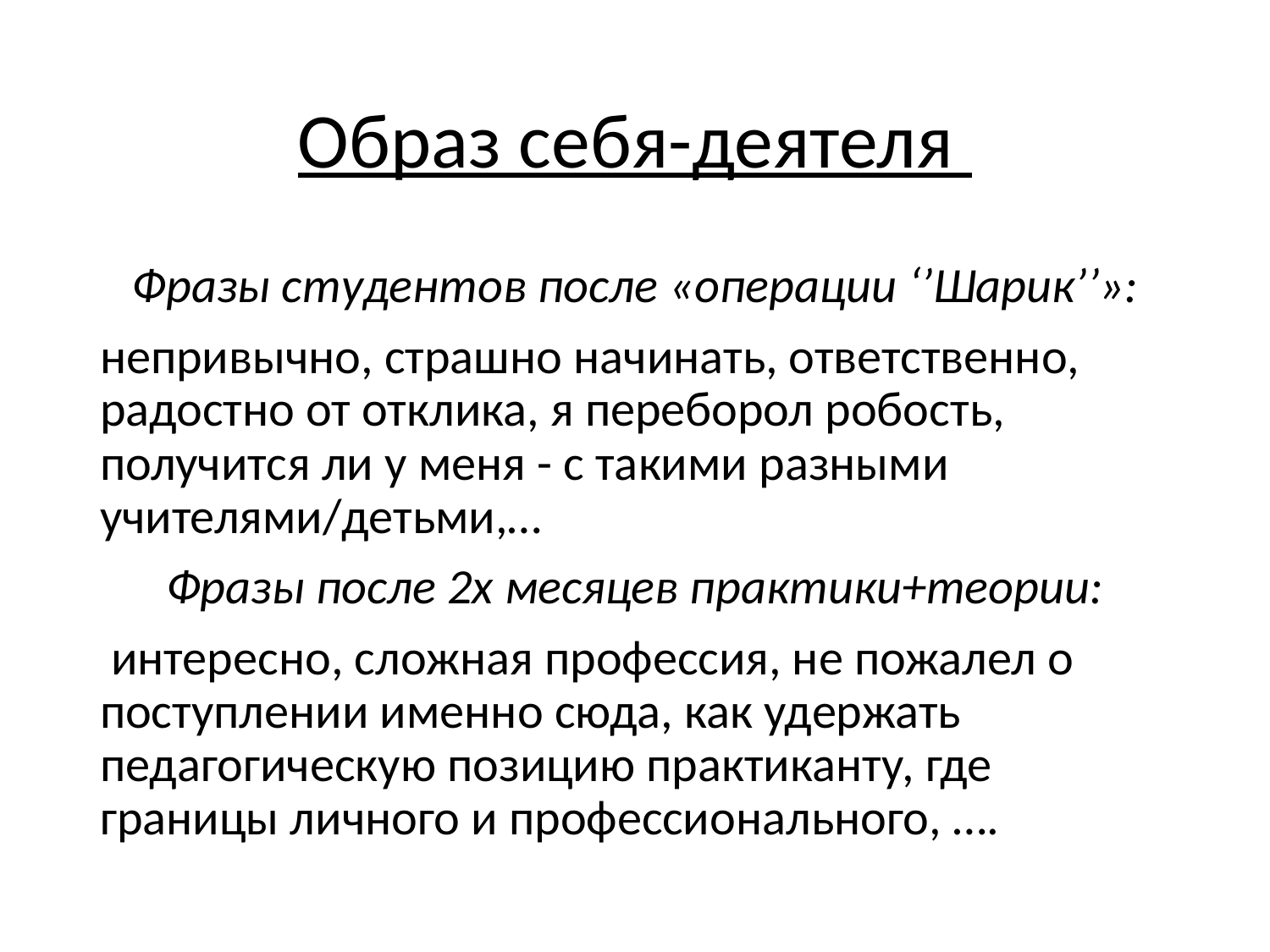

# Образ себя-деятеля
Фразы студентов после «операции ‘’Шарик’’»:
непривычно, страшно начинать, ответственно, радостно от отклика, я переборол робость, получится ли у меня - с такими разными учителями/детьми,…
Фразы после 2х месяцев практики+теории:
 интересно, сложная профессия, не пожалел о поступлении именно сюда, как удержать педагогическую позицию практиканту, где границы личного и профессионального, ….